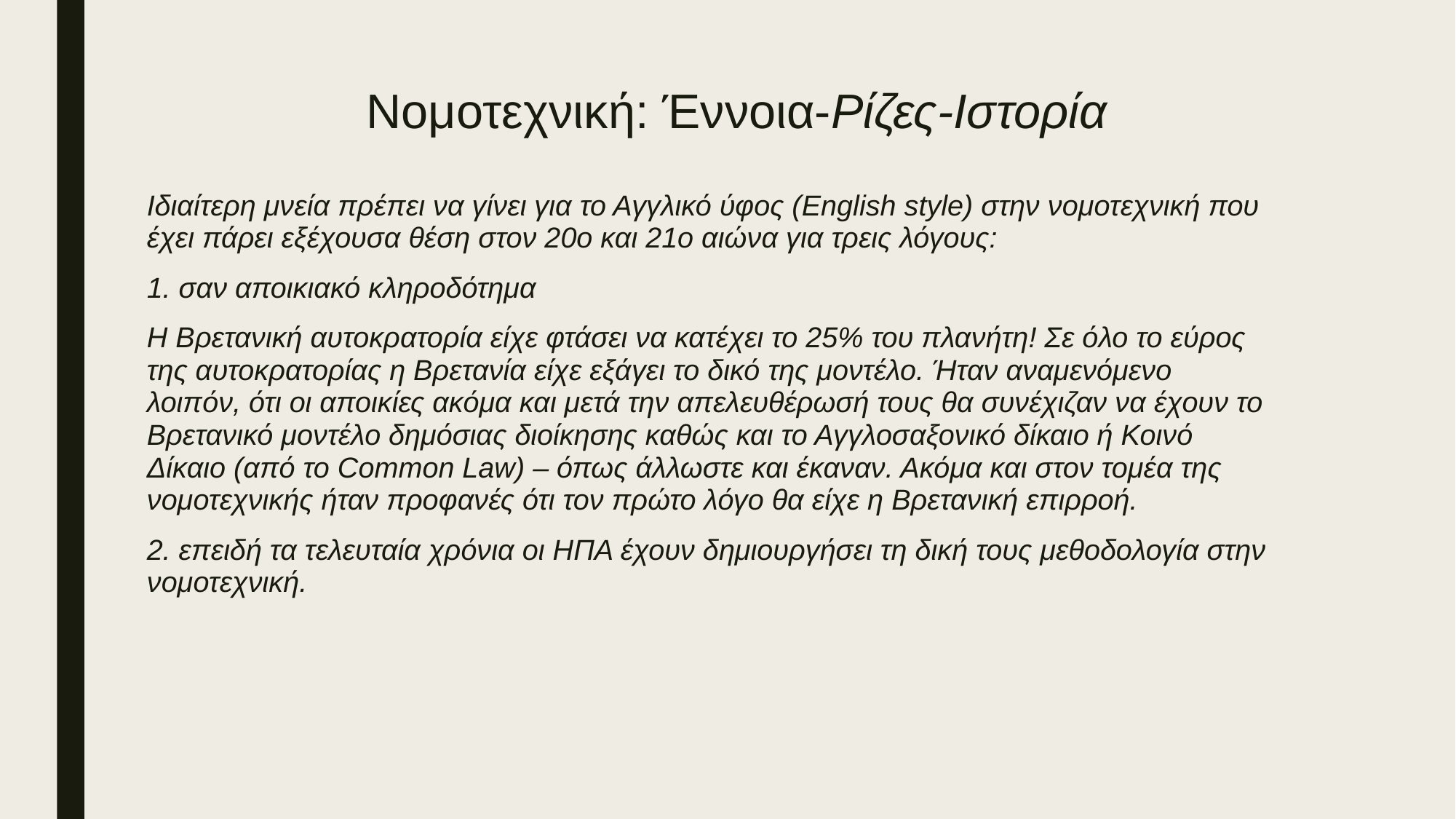

# Νομοτεχνική: Έννοια-Ρίζες-Ιστορία
Ιδιαίτερη μνεία πρέπει να γίνει για το Αγγλικό ύφος (English style) στην νομοτεχνική που έχει πάρει εξέχουσα θέση στον 20ο και 21ο αιώνα για τρεις λόγους:
1. σαν αποικιακό κληροδότημα
Η Βρετανική αυτοκρατορία είχε φτάσει να κατέχει το 25% του πλανήτη! Σε όλο το εύρος της αυτοκρατορίας η Βρετανία είχε εξάγει το δικό της μοντέλο. Ήταν αναμενόμενο λοιπόν, ότι οι αποικίες ακόμα και μετά την απελευθέρωσή τους θα συνέχιζαν να έχουν το Βρετανικό μοντέλο δημόσιας διοίκησης καθώς και το Αγγλοσαξονικό δίκαιο ή Κοινό Δίκαιο (από το Common Law) – όπως άλλωστε και έκαναν. Ακόμα και στον τομέα της νομοτεχνικής ήταν προφανές ότι τον πρώτο λόγο θα είχε η Βρετανική επιρροή.
2. επειδή τα τελευταία χρόνια οι ΗΠΑ έχουν δημιουργήσει τη δική τους μεθοδολογία στην νομοτεχνική.